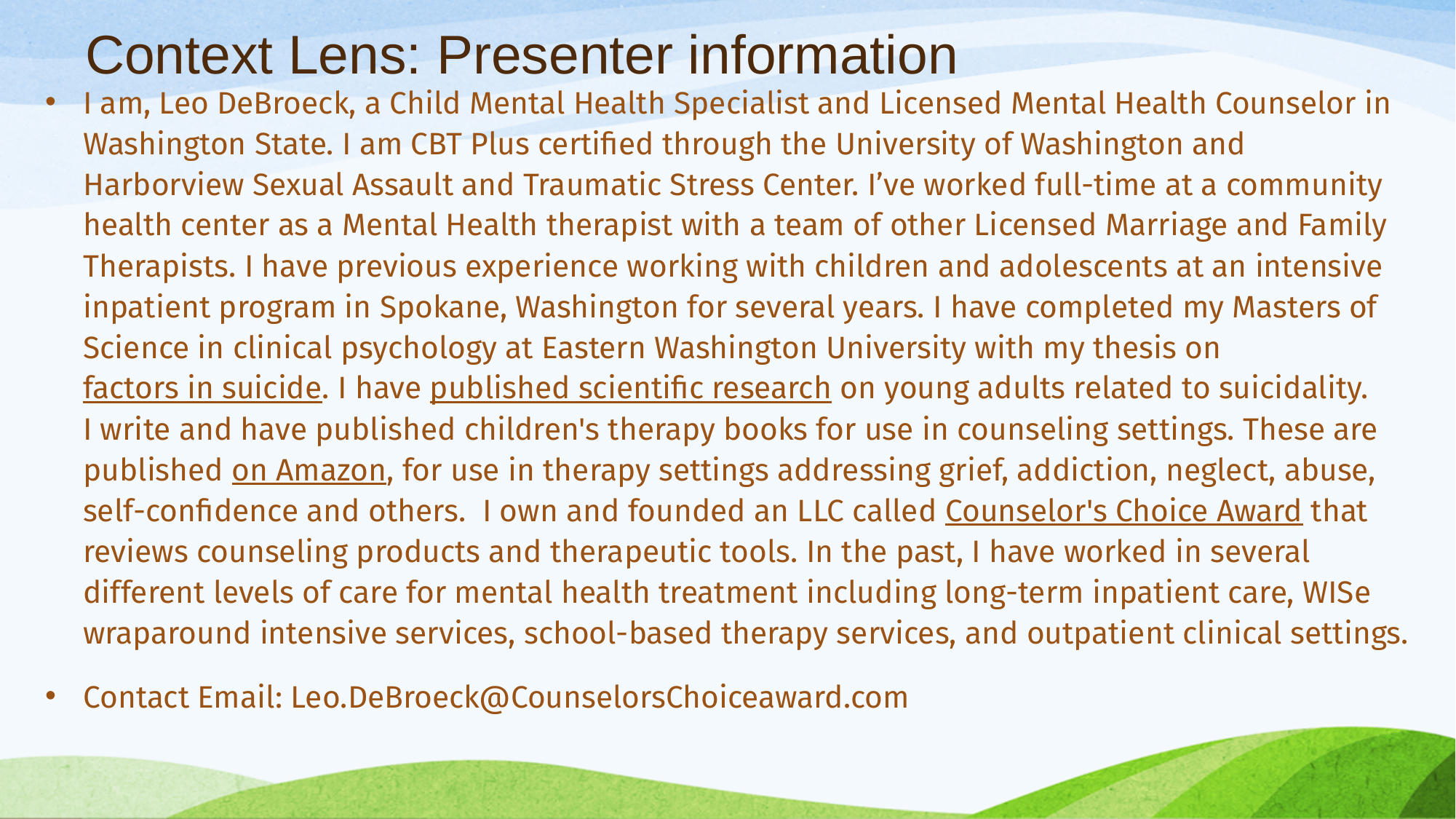

# Context Lens: Presenter information
I am, Leo DeBroeck, a Child Mental Health Specialist and Licensed Mental Health Counselor in Washington State. I am CBT Plus certified through the University of Washington and Harborview Sexual Assault and Traumatic Stress Center. I’ve worked full-time at a community health center as a Mental Health therapist with a team of other Licensed Marriage and Family Therapists. I have previous experience working with children and adolescents at an intensive inpatient program in Spokane, Washington for several years. I have completed my Masters of Science in clinical psychology at Eastern Washington University with my thesis on factors in suicide. I have published scientific research on young adults related to suicidality. I write and have published children's therapy books for use in counseling settings. These are published on Amazon, for use in therapy settings addressing grief, addiction, neglect, abuse, self-confidence and others.  I own and founded an LLC called Counselor's Choice Award that reviews counseling products and therapeutic tools. In the past, I have worked in several different levels of care for mental health treatment including long-term inpatient care, WISe wraparound intensive services, school-based therapy services, and outpatient clinical settings.
Contact Email: Leo.DeBroeck@CounselorsChoiceaward.com